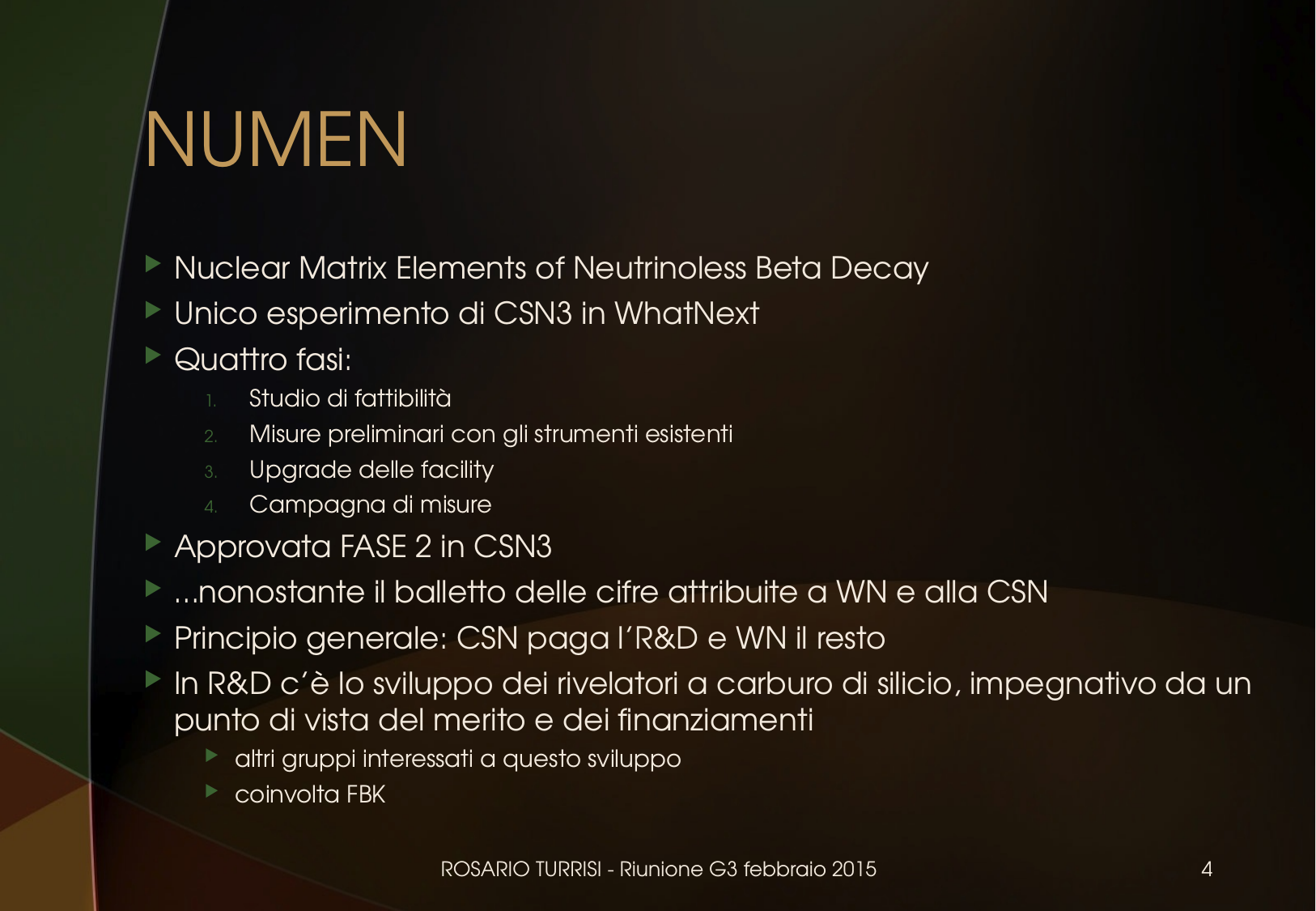

# NUMEN
Nuclear Matrix Elements of Neutrinoless Beta Decay
Unico esperimento di CSN3 in WhatNext
Quattro fasi:
Studio di fattibilità
Misure preliminari con gli strumenti esistenti
Upgrade delle facility
Campagna di misure
Approvata FASE 2 in CSN3
…nonostante il balletto delle cifre attribuite a WN e alla CSN
Principio generale: CSN paga l’R&D e WN il resto
In R&D c’è lo sviluppo dei rivelatori a carburo di silicio, impegnativo da un punto di vista del merito e dei finanziamenti
altri gruppi interessati a questo sviluppo
coinvolta FBK
ROSARIO TURRISI - Riunione G3 febbraio 2015
4